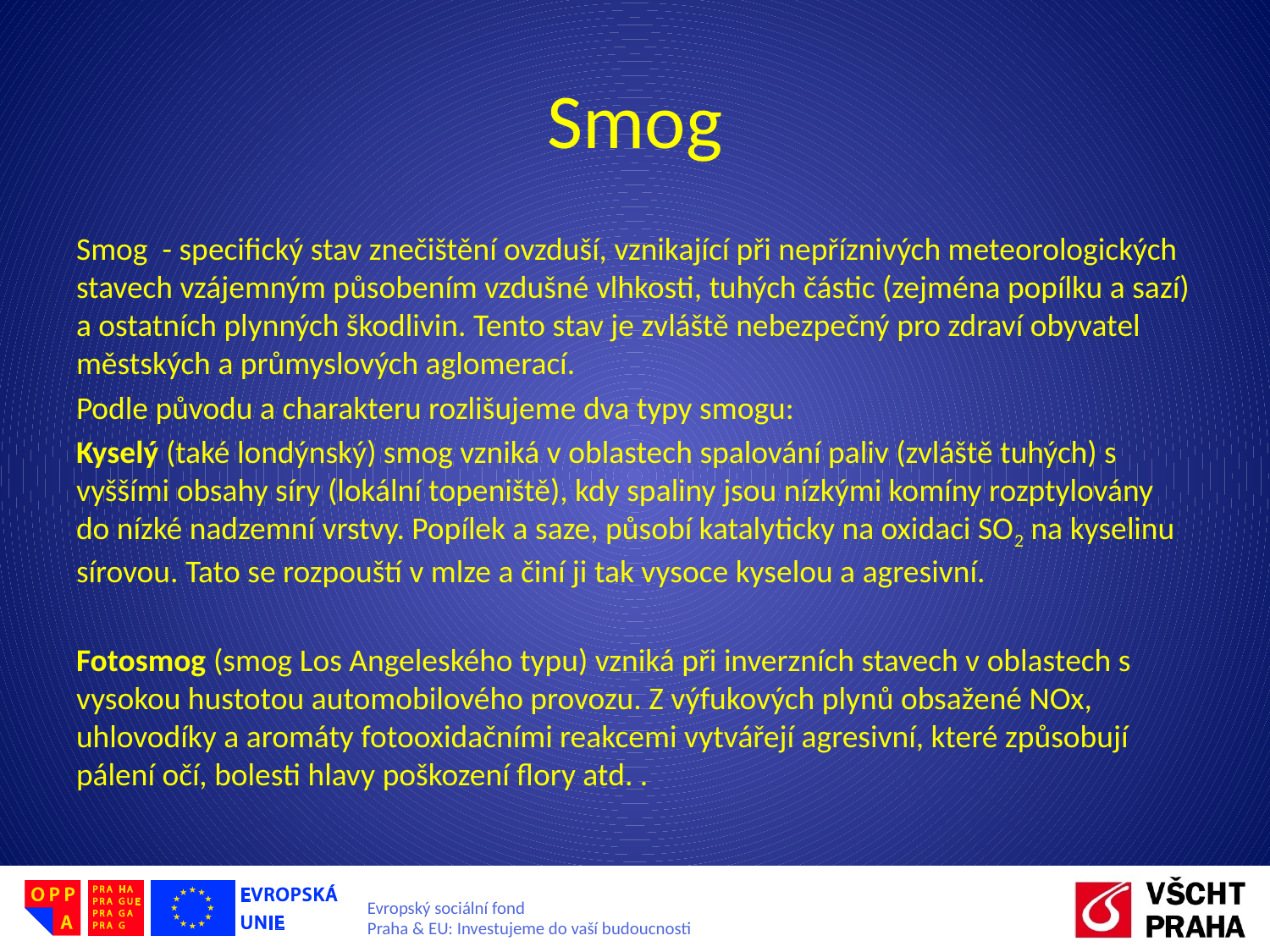

# Smog
Smog  - specifický stav znečištění ovzduší, vznikající při nepříznivých meteorologických stavech vzájemným působením vzdušné vlhkosti, tuhých částic (zejména popílku a sazí) a ostatních plynných škodlivin. Tento stav je zvláště nebezpečný pro zdraví obyvatel městských a průmyslových aglomerací.
Podle původu a charakteru rozlišujeme dva typy smogu:
Kyselý (také londýnský) smog vzniká v oblastech spalování paliv (zvláště tuhých) s vyššími obsahy síry (lokální topeniště), kdy spaliny jsou nízkými komíny rozptylovány do nízké nadzemní vrstvy. Popílek a saze, působí katalyticky na oxidaci SO2 na kyselinu sírovou. Tato se rozpouští v mlze a činí ji tak vysoce kyselou a agresivní.

Fotosmog (smog Los Angeleského typu) vzniká při inverzních stavech v oblastech s vysokou hustotou automobilového provozu. Z výfukových plynů obsažené NOx, uhlovodíky a aromáty fotooxidačními reakcemi vytvářejí agresivní, které způsobují pálení očí, bolesti hlavy poškození flory atd. .